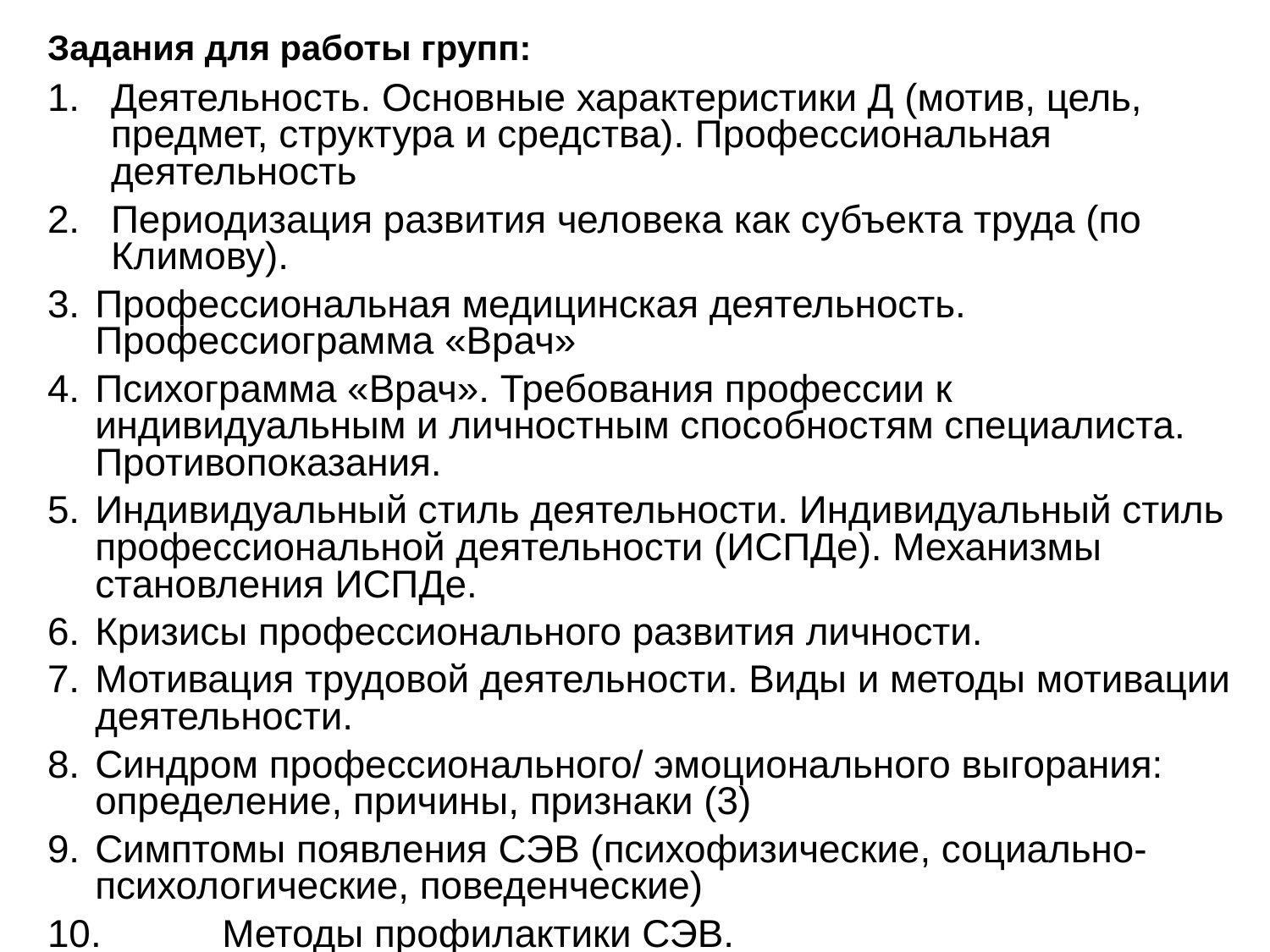

Задания для работы групп:
Деятельность. Основные характеристики Д (мотив, цель, предмет, структура и средства). Профессиональная деятельность
Периодизация развития человека как субъекта труда (по Климову).
Профессиональная медицинская деятельность. Профессиограмма «Врач»
Психограмма «Врач». Требования профессии к индивидуальным и личностным способностям специалиста. Противопоказания.
Индивидуальный стиль деятельности. Индивидуальный стиль профессиональной деятельности (ИСПДе). Механизмы становления ИСПДе.
Кризисы профессионального развития личности.
Мотивация трудовой деятельности. Виды и методы мотивации деятельности.
Синдром профессионального/ эмоционального выгорания: определение, причины, признаки (3)
Симптомы появления СЭВ (психофизические, социально-психологические, поведенческие)
	Методы профилактики СЭВ.